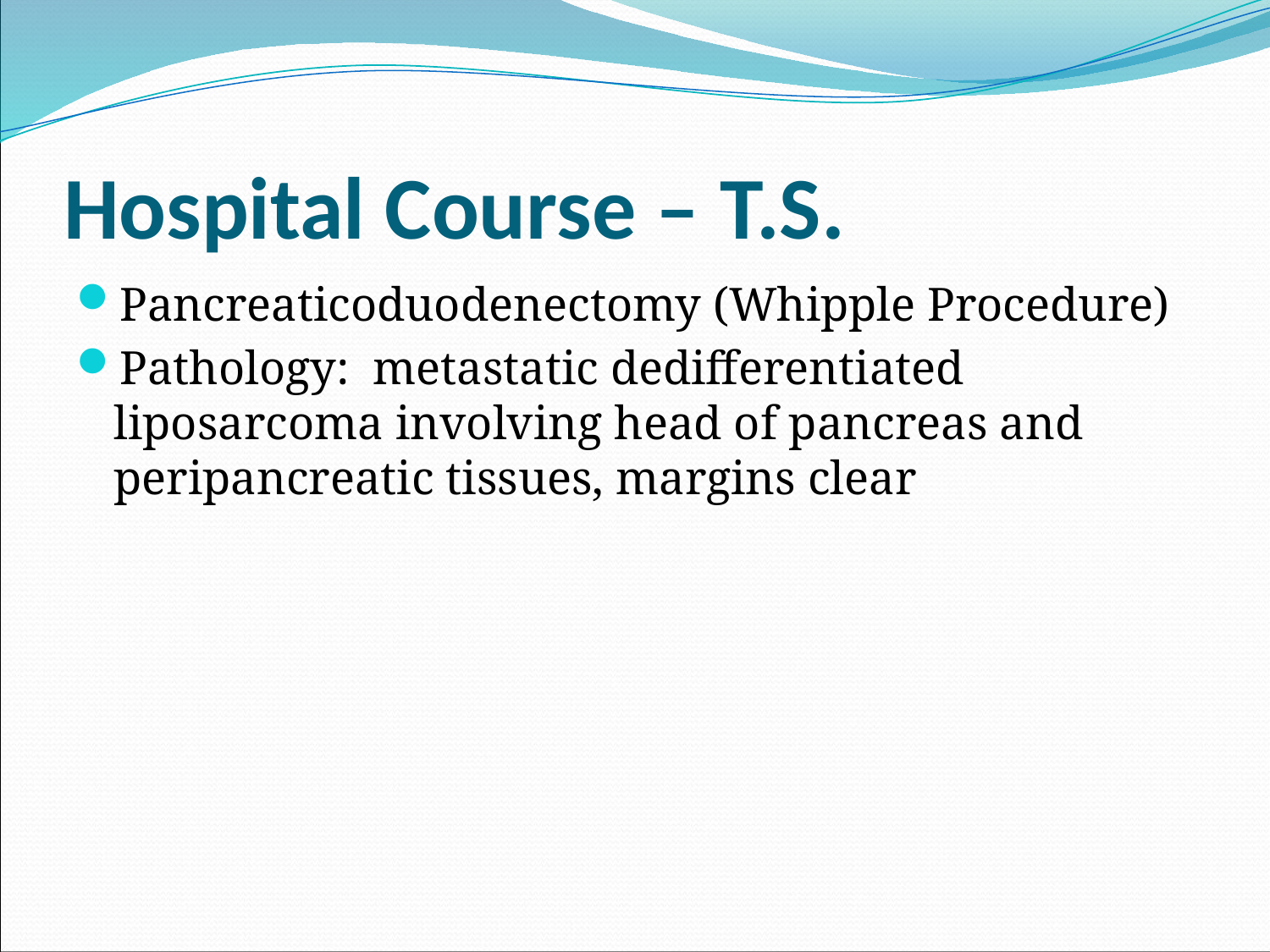

# Hospital Course – T.S.
Pancreaticoduodenectomy (Whipple Procedure)
Pathology:  metastatic dedifferentiated liposarcoma involving head of pancreas and peripancreatic tissues, margins clear